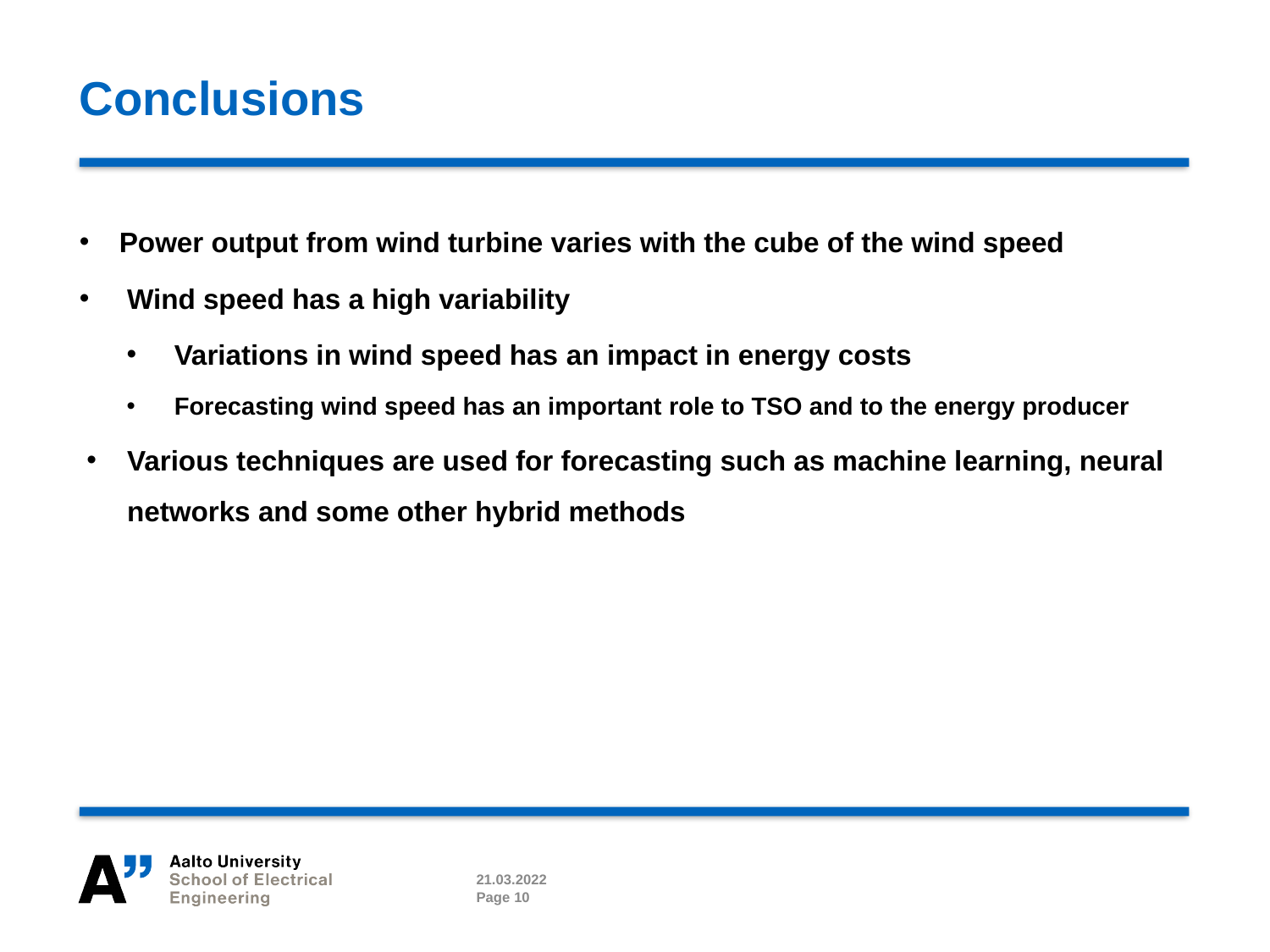

# Conclusions
Power output from wind turbine varies with the cube of the wind speed
Wind speed has a high variability
Variations in wind speed has an impact in energy costs
Forecasting wind speed has an important role to TSO and to the energy producer
Various techniques are used for forecasting such as machine learning, neural networks and some other hybrid methods

21.03.2022
Page 10